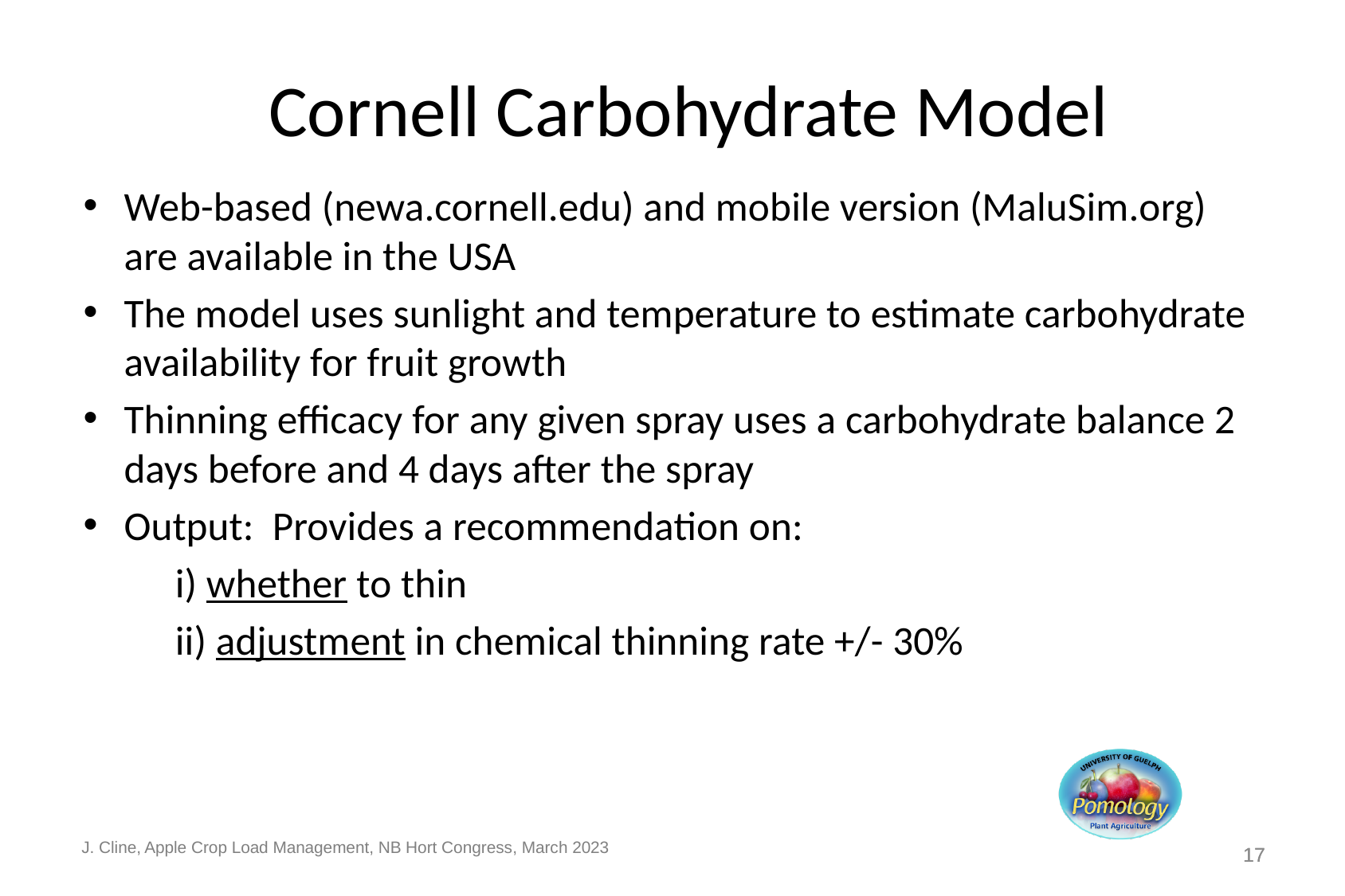

# Cornell Carbohydrate Model
Web-based (newa.cornell.edu) and mobile version (MaluSim.org) are available in the USA
The model uses sunlight and temperature to estimate carbohydrate availability for fruit growth
Thinning efficacy for any given spray uses a carbohydrate balance 2 days before and 4 days after the spray
Output:  Provides a recommendation on:
 	i) whether to thin
	ii) adjustment in chemical thinning rate +/- 30%

17